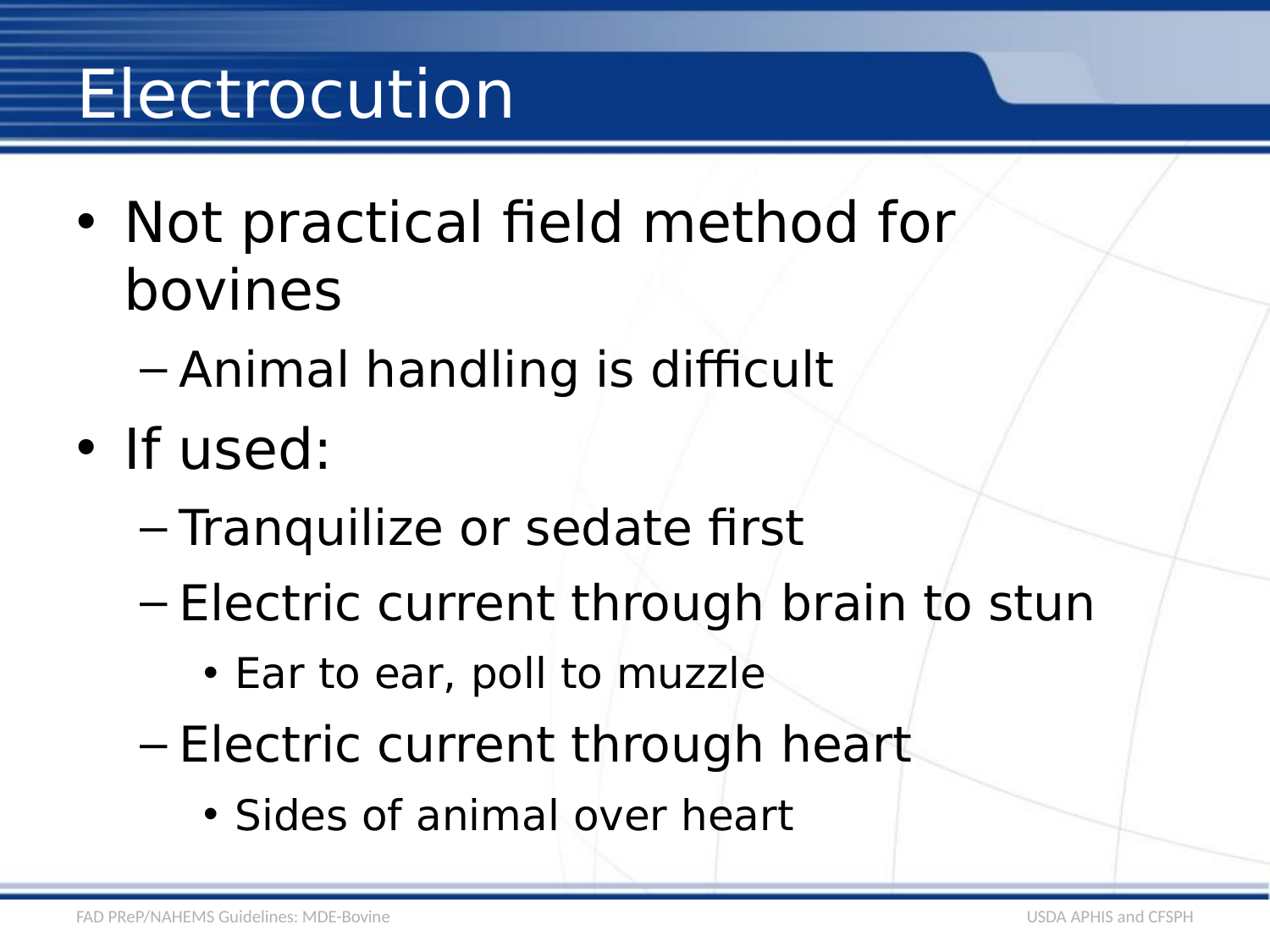

# Electrocution
Not practical field method for bovines
Animal handling is difficult
If used:
Tranquilize or sedate first
Electric current through brain to stun
Ear to ear, poll to muzzle
Electric current through heart
Sides of animal over heart
FAD PReP/NAHEMS Guidelines: MDE-Bovine
USDA APHIS and CFSPH